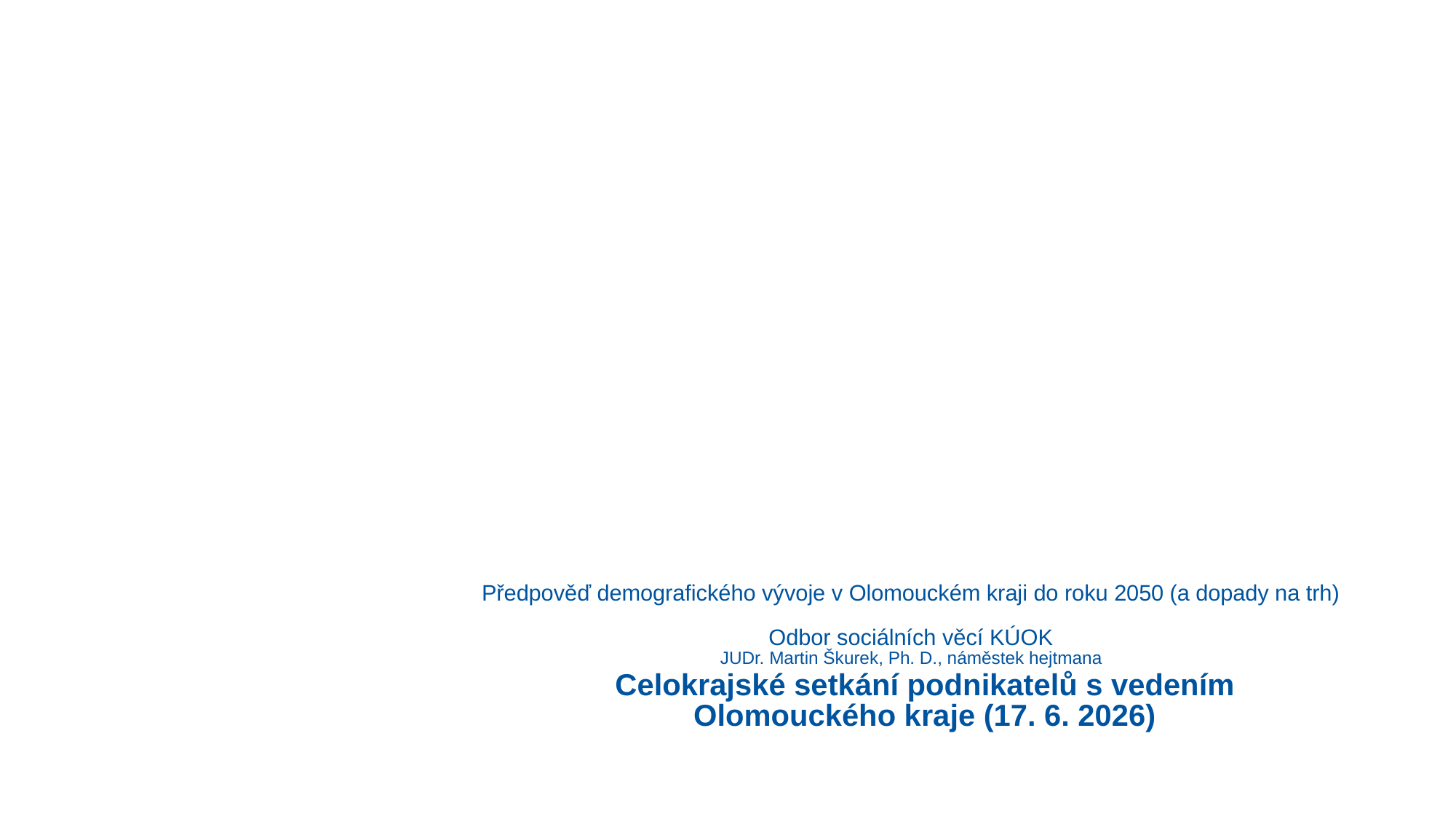

# Předpověď demografického vývoje v Olomouckém kraji do roku 2050 (a dopady na trh) Odbor sociálních věcí KÚOK JUDr. Martin Škurek, Ph. D., náměstek hejtmana
Celokrajské setkání podnikatelů s vedením Olomouckého kraje (17. 6. 2026)